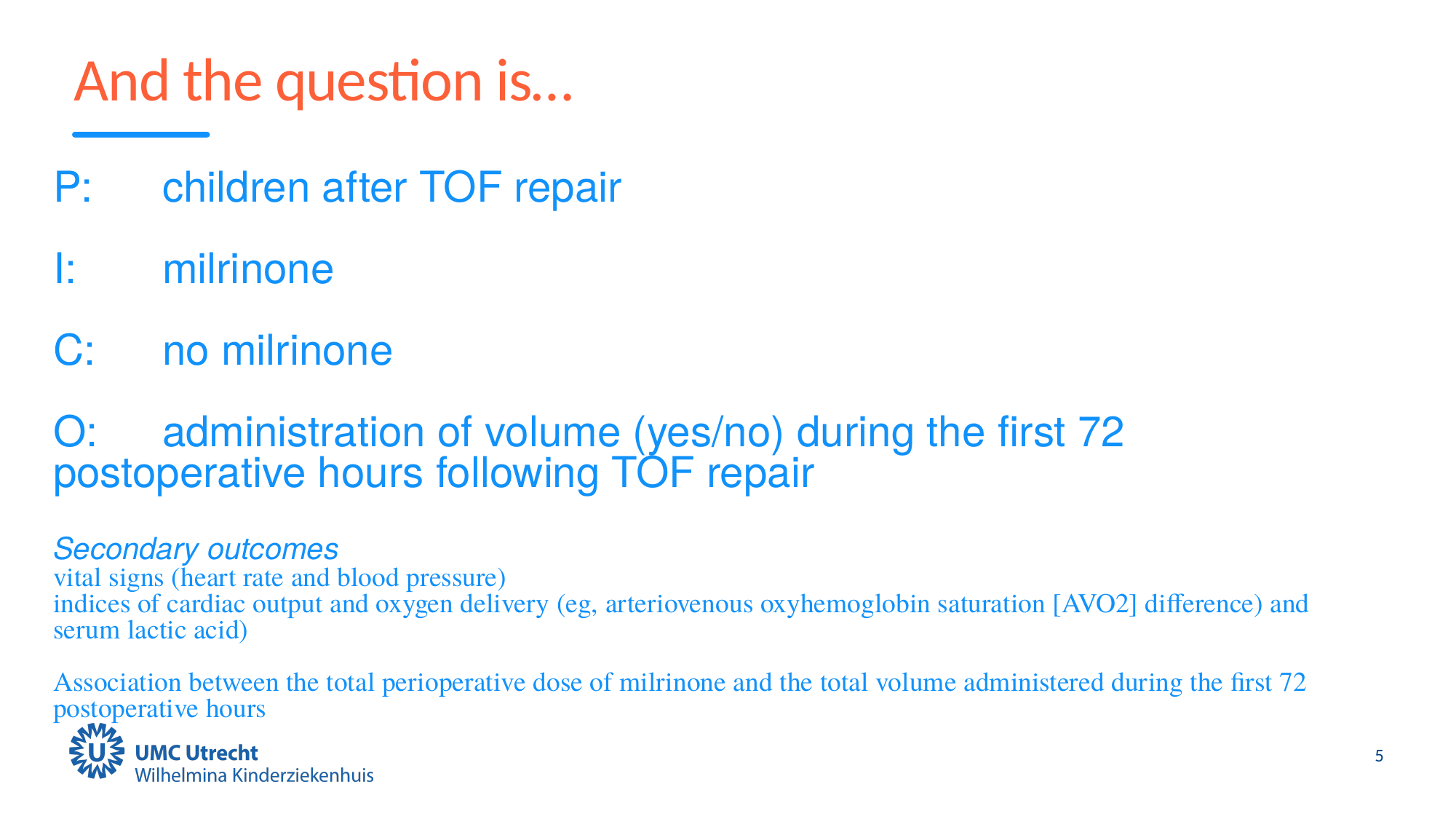

# And the question is…

P: 	children after TOF repair

I:	milrinone

C:	no milrinone

O: 	administration of volume (yes/no) during the first 72 postoperative hours following TOF repair

Secondary outcomes
vital signs (heart rate and blood pressure)
indices of cardiac output and oxygen delivery (eg, arteriovenous oxyhemoglobin saturation [AVO2] difference) and serum lactic acid)

Association between the total perioperative dose of milrinone and the total volume administered during the first 72 postoperative hours

5